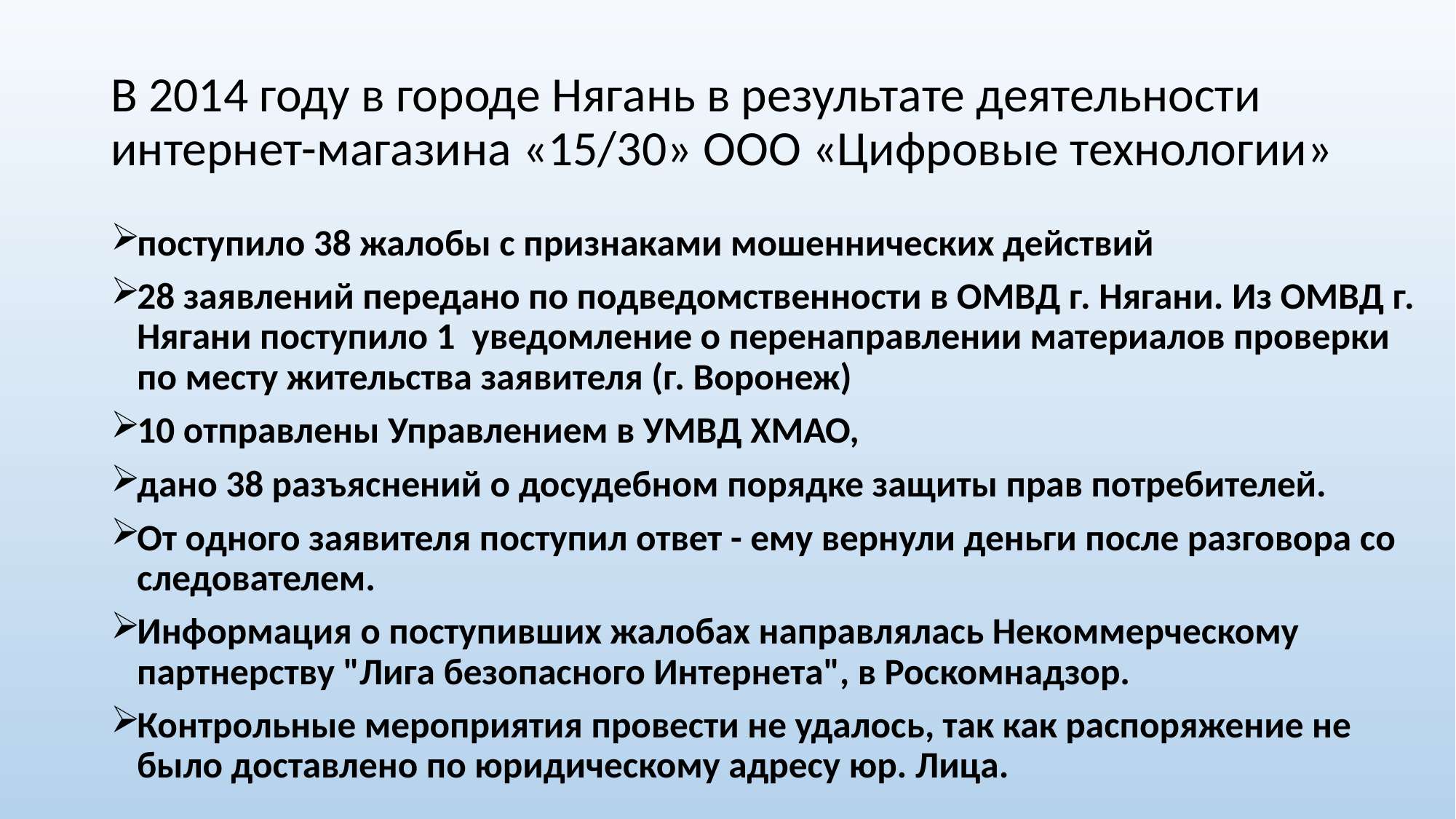

# В 2014 году в городе Нягань в результате деятельности интернет-магазина «15/30» ООО «Цифровые технологии»
поступило 38 жалобы с признаками мошеннических действий
28 заявлений передано по подведомственности в ОМВД г. Нягани. Из ОМВД г. Нягани поступило 1  уведомление о перенаправлении материалов проверки по месту жительства заявителя (г. Воронеж)
10 отправлены Управлением в УМВД ХМАО,
дано 38 разъяснений о досудебном порядке защиты прав потребителей.
От одного заявителя поступил ответ - ему вернули деньги после разговора со следователем.
Информация о поступивших жалобах направлялась Некоммерческому партнерству "Лига безопасного Интернета", в Роскомнадзор.
Контрольные мероприятия провести не удалось, так как распоряжение не было доставлено по юридическому адресу юр. Лица.